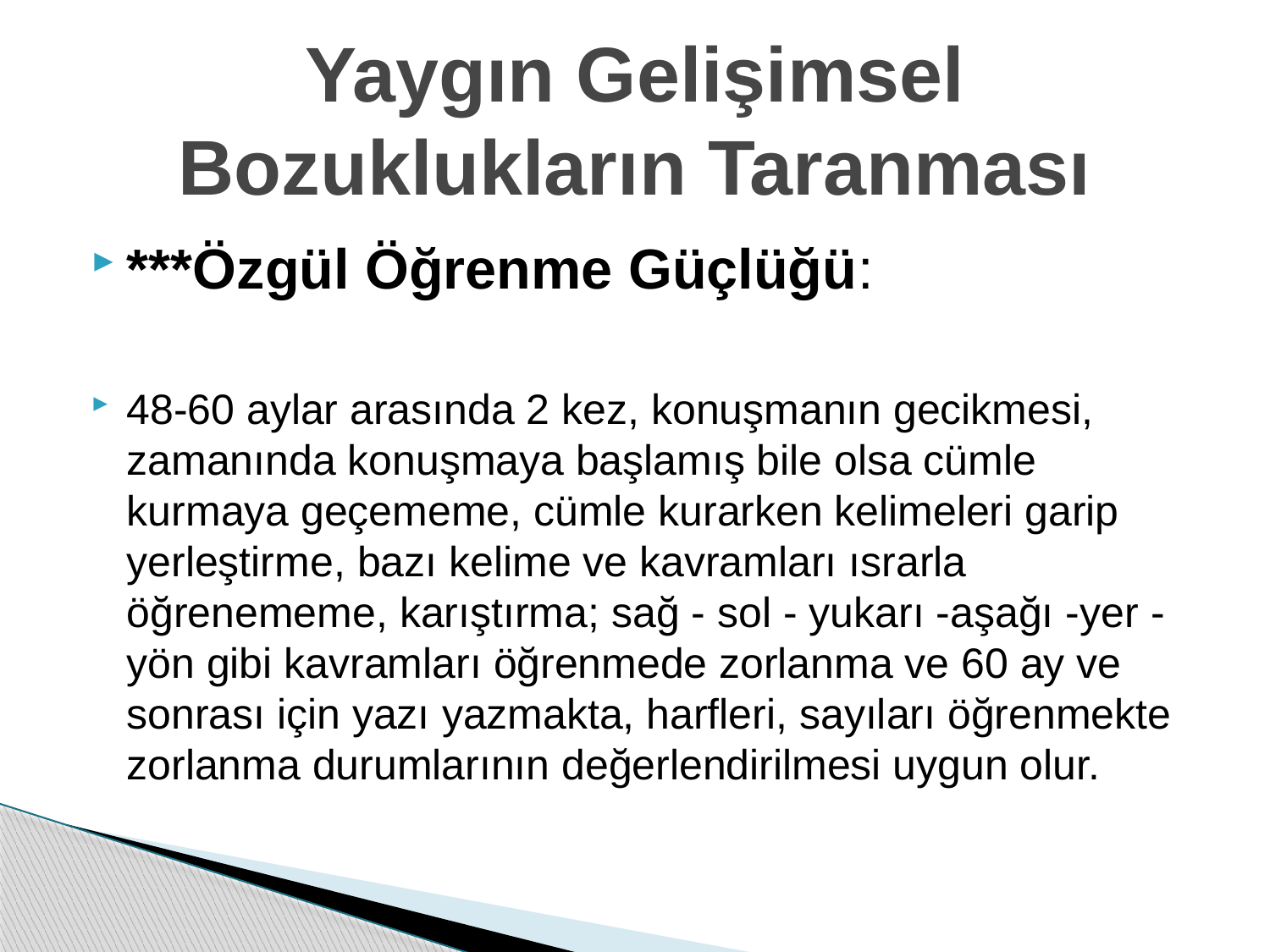

# Yaygın Gelişimsel Bozuklukların Taranması
***Özgül Öğrenme Güçlüğü:

48-60 aylar arasında 2 kez, konuşmanın gecikmesi, zamanında konuşmaya başlamış bile olsa cümle kurmaya geçememe, cümle kurarken kelimeleri garip yerleştirme, bazı kelime ve kavramları ısrarla öğrenememe, karıştırma; sağ - sol - yukarı -aşağı -yer - yön gibi kavramları öğrenmede zorlanma ve 60 ay ve sonrası için yazı yazmakta, harfleri, sayıları öğrenmekte zorlanma durumlarının değerlendirilmesi uygun olur.